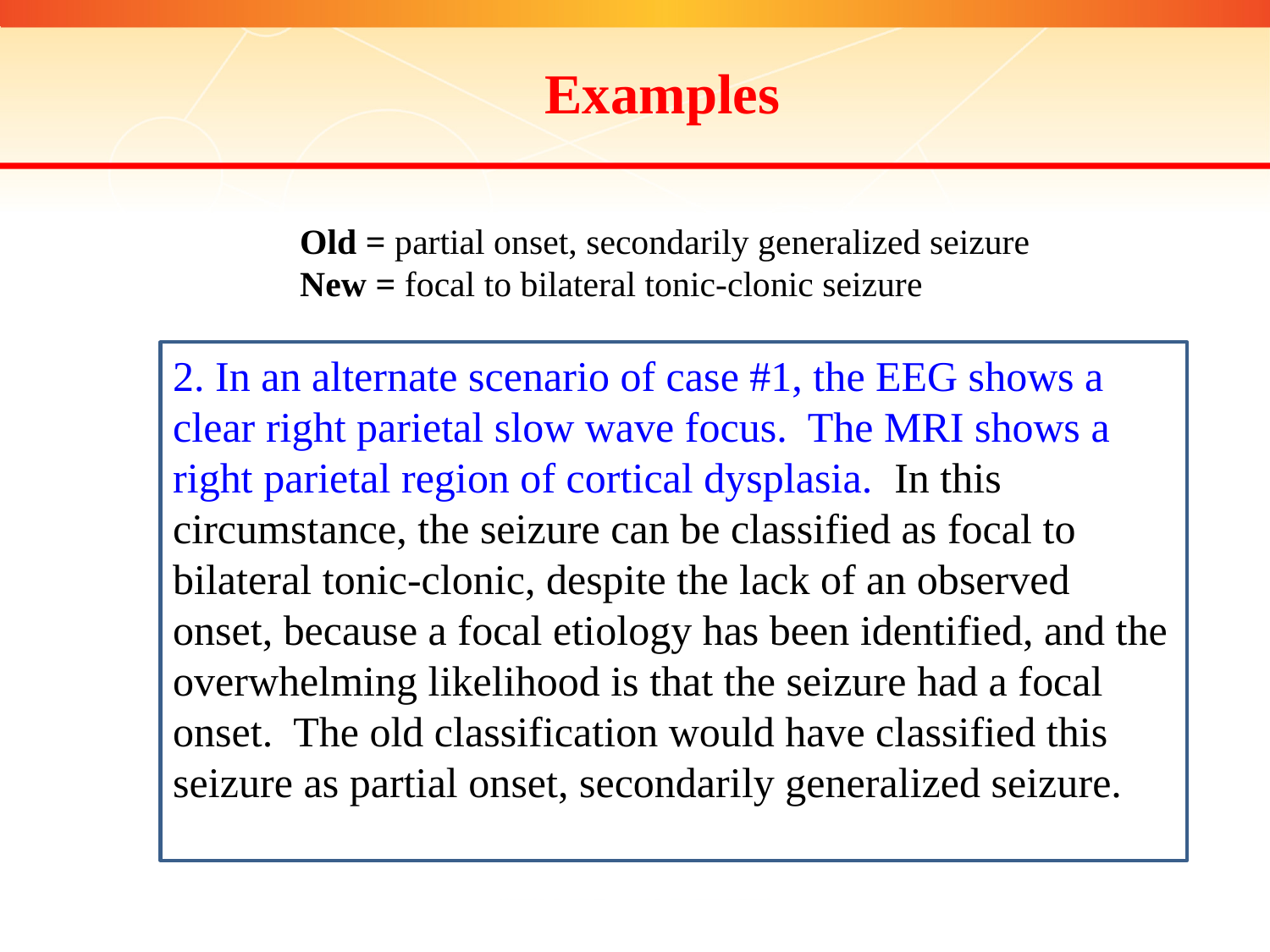

Examples

Old = partial onset, secondarily generalized seizure
New = focal to bilateral tonic-clonic seizure

2. In an alternate scenario of case #1, the EEG shows a clear right parietal slow wave focus.  The MRI shows a right parietal region of cortical dysplasia.  In this circumstance, the seizure can be classified as focal to bilateral tonic-clonic, despite the lack of an observed onset, because a focal etiology has been identified, and the overwhelming likelihood is that the seizure had a focal onset.  The old classification would have classified this seizure as partial onset, secondarily generalized seizure.